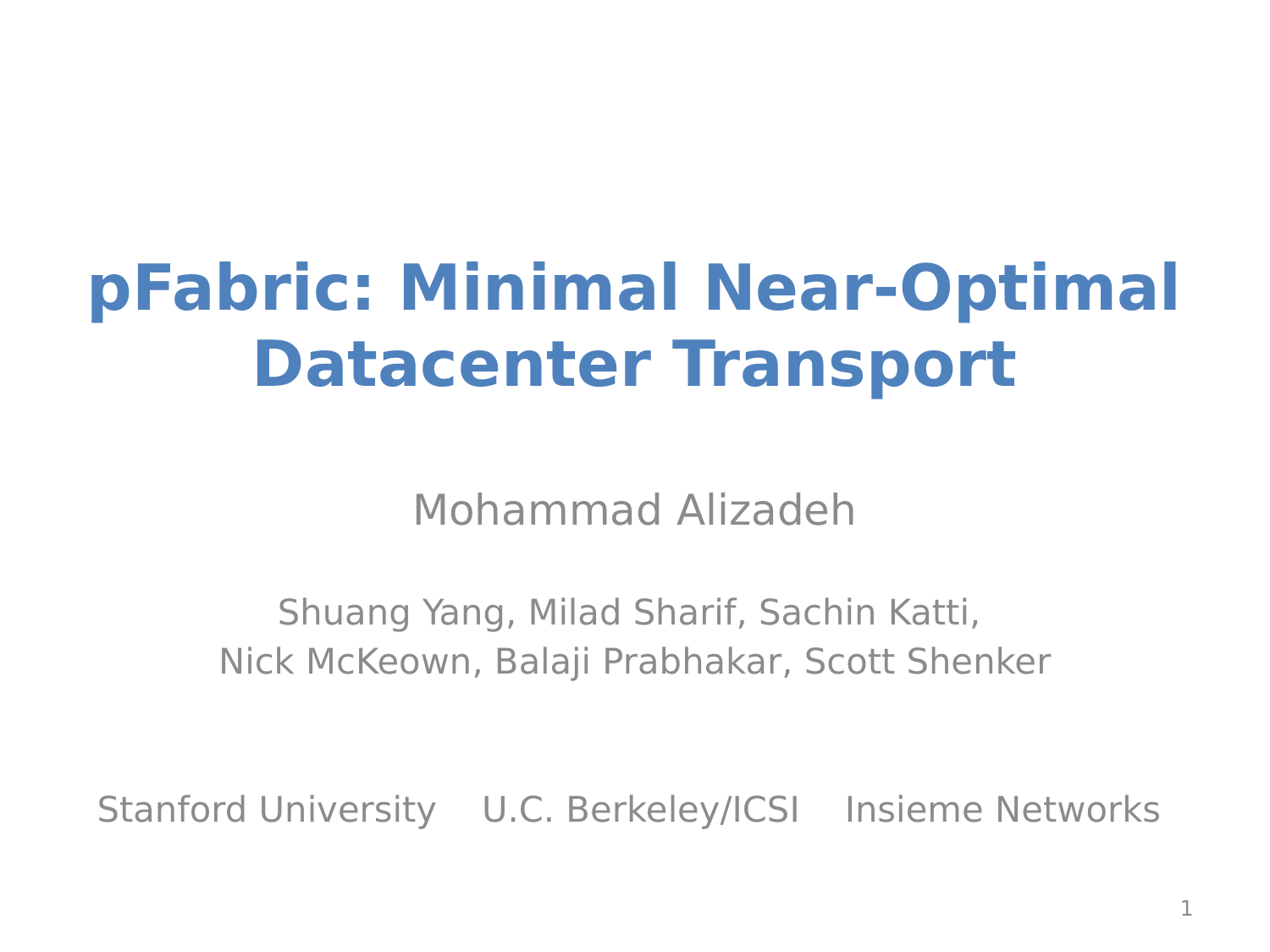

# pFabric: Minimal Near-Optimal Datacenter Transport
Mohammad Alizadeh

Shuang Yang, Milad Sharif, Sachin Katti,
Nick McKeown, Balaji Prabhakar, Scott Shenker

Stanford University    U.C. Berkeley/ICSI    Insieme Networks
1